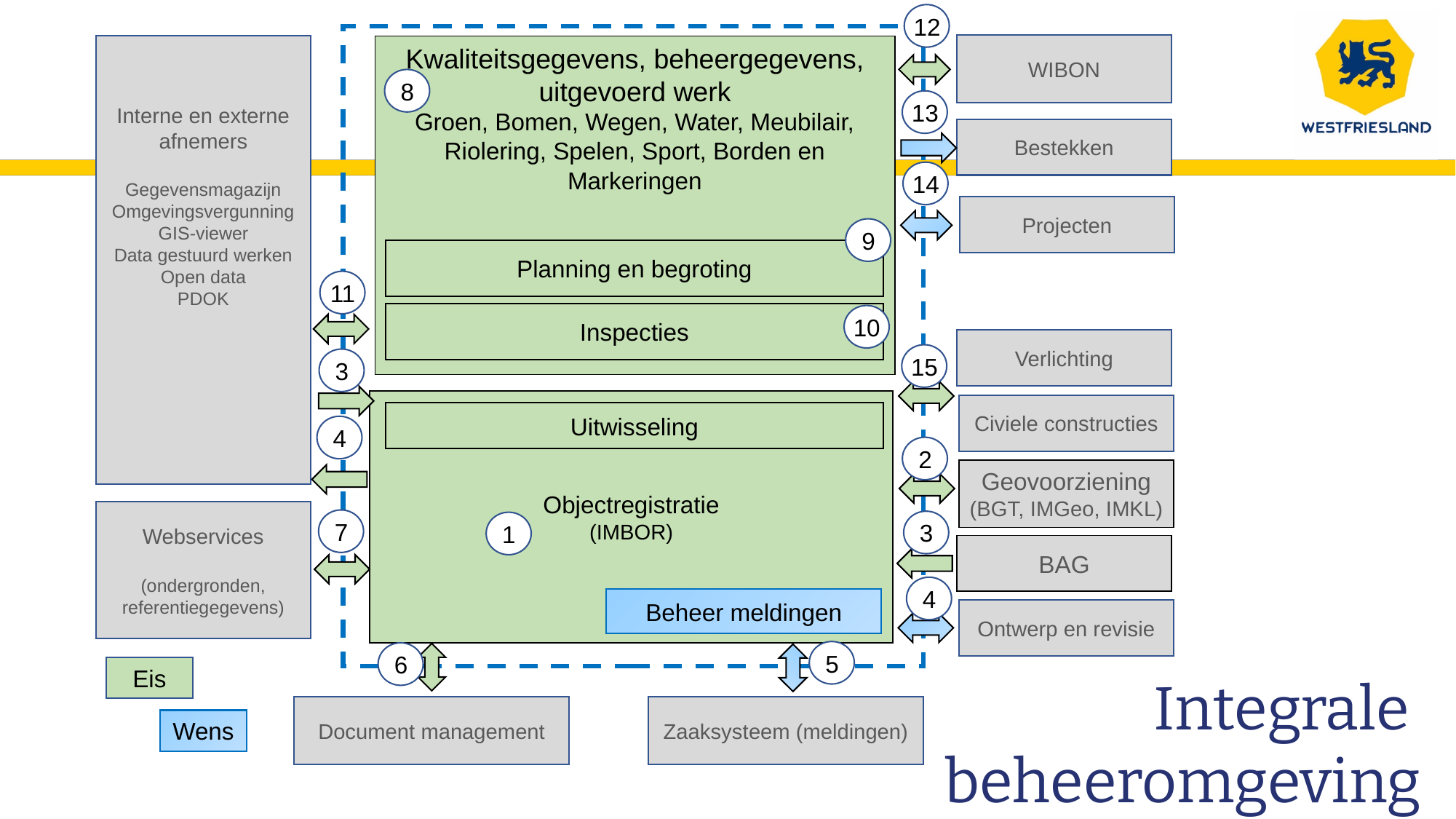

12

WIBON
Interne en externe afnemers

Gegevensmagazijn
Omgevingsvergunning
GIS-viewer
Data gestuurd werken
Open data
PDOK

Kwaliteitsgegevens, beheergegevens, uitgevoerd werk
Groen, Bomen, Wegen, Water, Meubilair, Riolering, Spelen, Sport, Borden en Markeringen

8

13
Bestekken

14
Projecten

9
Planning en begroting

11
Inspecties

10

Verlichting

15

3

Objectregistratie
(IMBOR)
Civiele constructies
Uitwisseling

4

2

Geovoorziening
(BGT, IMGeo, IMKL)

Webservices

(ondergronden, referentiegegevens)

7

3

1
BAG

4
Beheer meldingen
Ontwerp en revisie

5

6

Eis
Integrale
beheeromgeving
Zaaksysteem (meldingen)
Document management
Wens